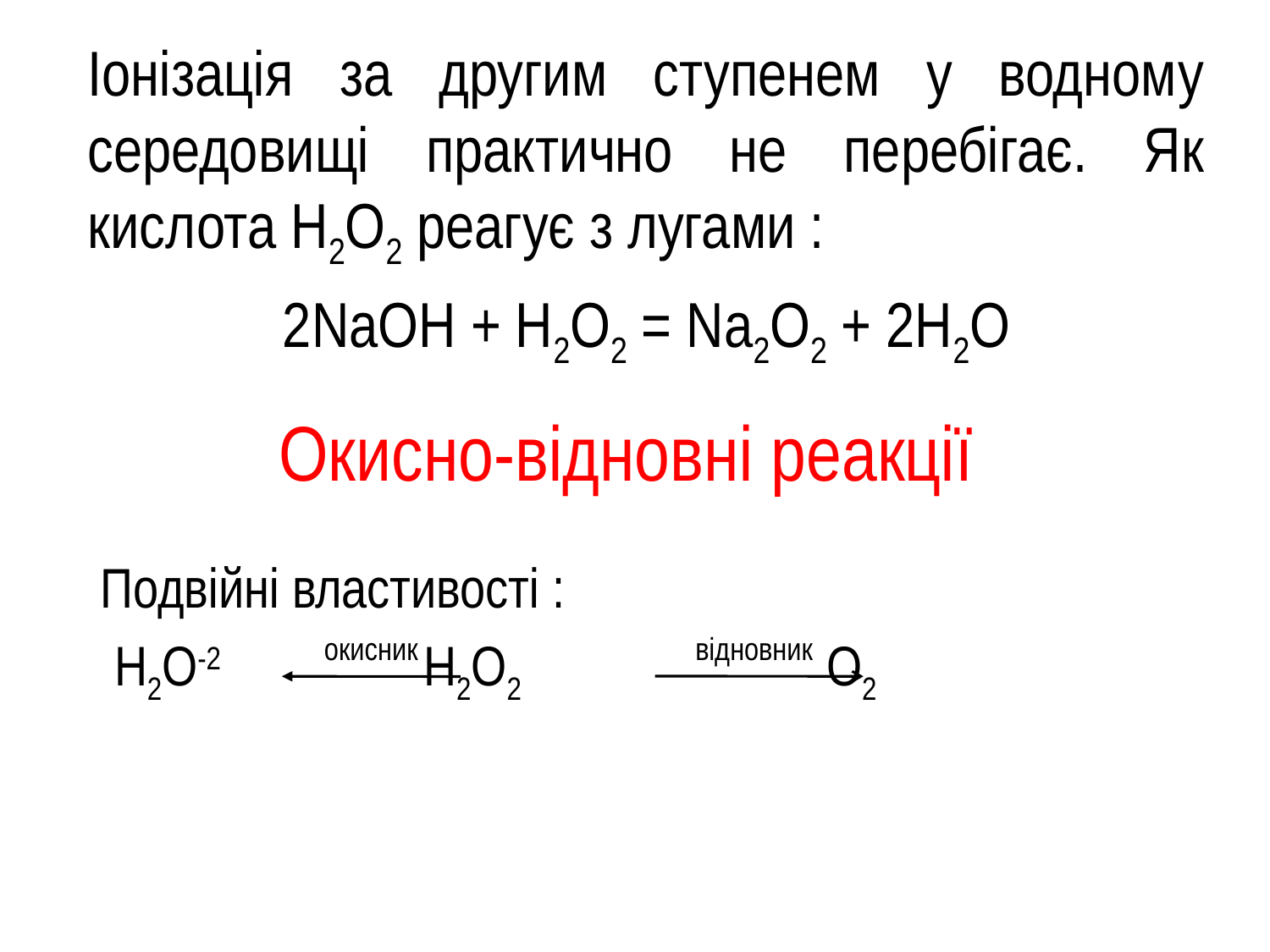

Іонізація за другим ступенем у водному середовищі практично не перебігає. Як кислота H2O2 реагує з лугами :
2NaOH + Н2О2 = Na2О2 + 2Н2О

# Окисно-відновні реакції
  Подвійні властивості :
   Н2О-2                  Н2О2                        О2

окисник
відновник